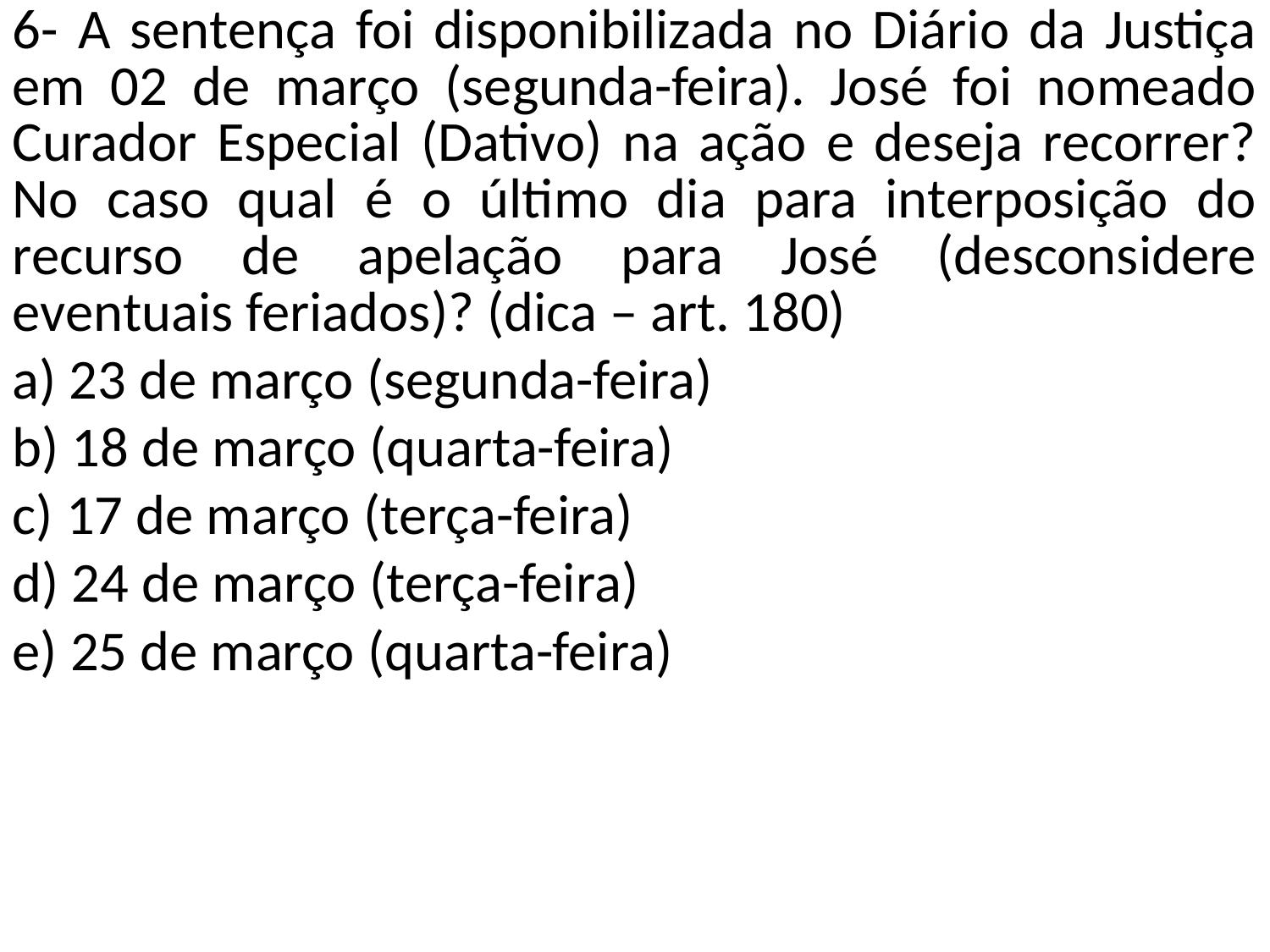

6- A sentença foi disponibilizada no Diário da Justiça em 02 de março (segunda-feira). José foi nomeado Curador Especial (Dativo) na ação e deseja recorrer? No caso qual é o último dia para interposição do recurso de apelação para José (desconsidere eventuais feriados)? (dica – art. 180)
a) 23 de março (segunda-feira)
b) 18 de março (quarta-feira)
c) 17 de março (terça-feira)
d) 24 de março (terça-feira)
e) 25 de março (quarta-feira)